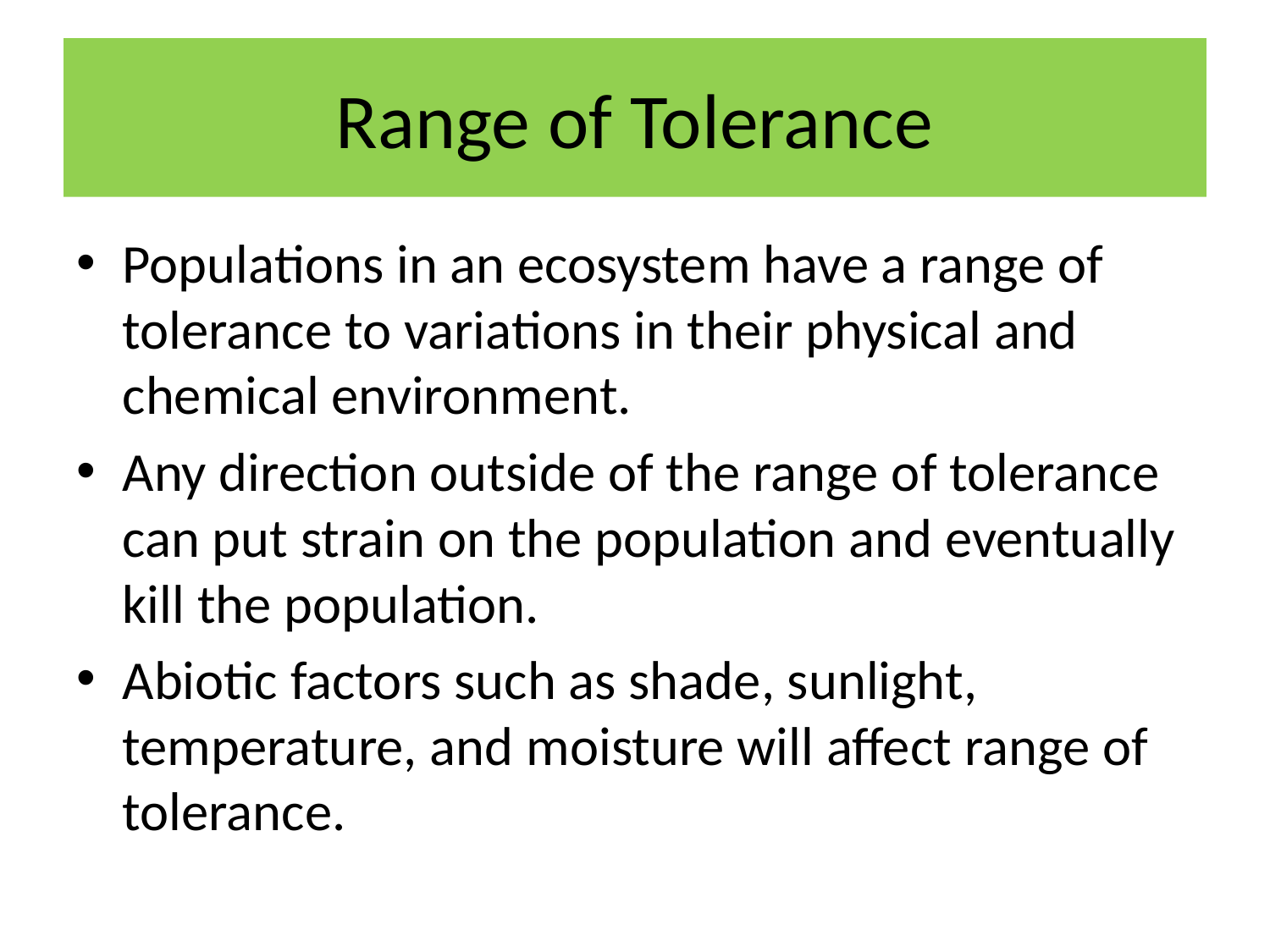

# Range of Tolerance
Populations in an ecosystem have a range of tolerance to variations in their physical and chemical environment.
Any direction outside of the range of tolerance can put strain on the population and eventually kill the population.
Abiotic factors such as shade, sunlight, temperature, and moisture will affect range of tolerance.